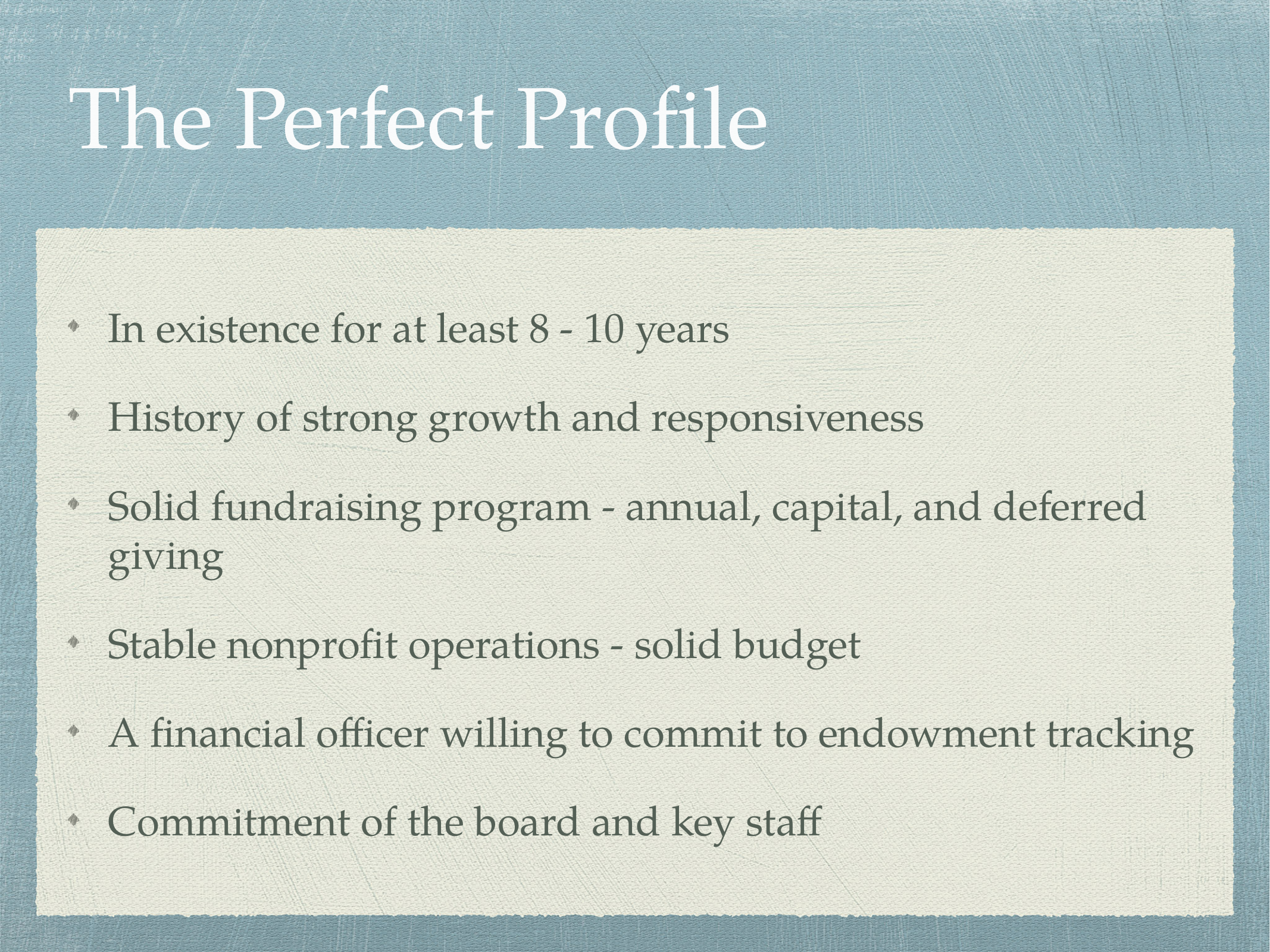

# The Perfect Profile
In existence for at least 8 - 10 years
History of strong growth and responsiveness
Solid fundraising program - annual, capital, and deferred giving
Stable nonprofit operations - solid budget
A financial officer willing to commit to endowment tracking
Commitment of the board and key staff